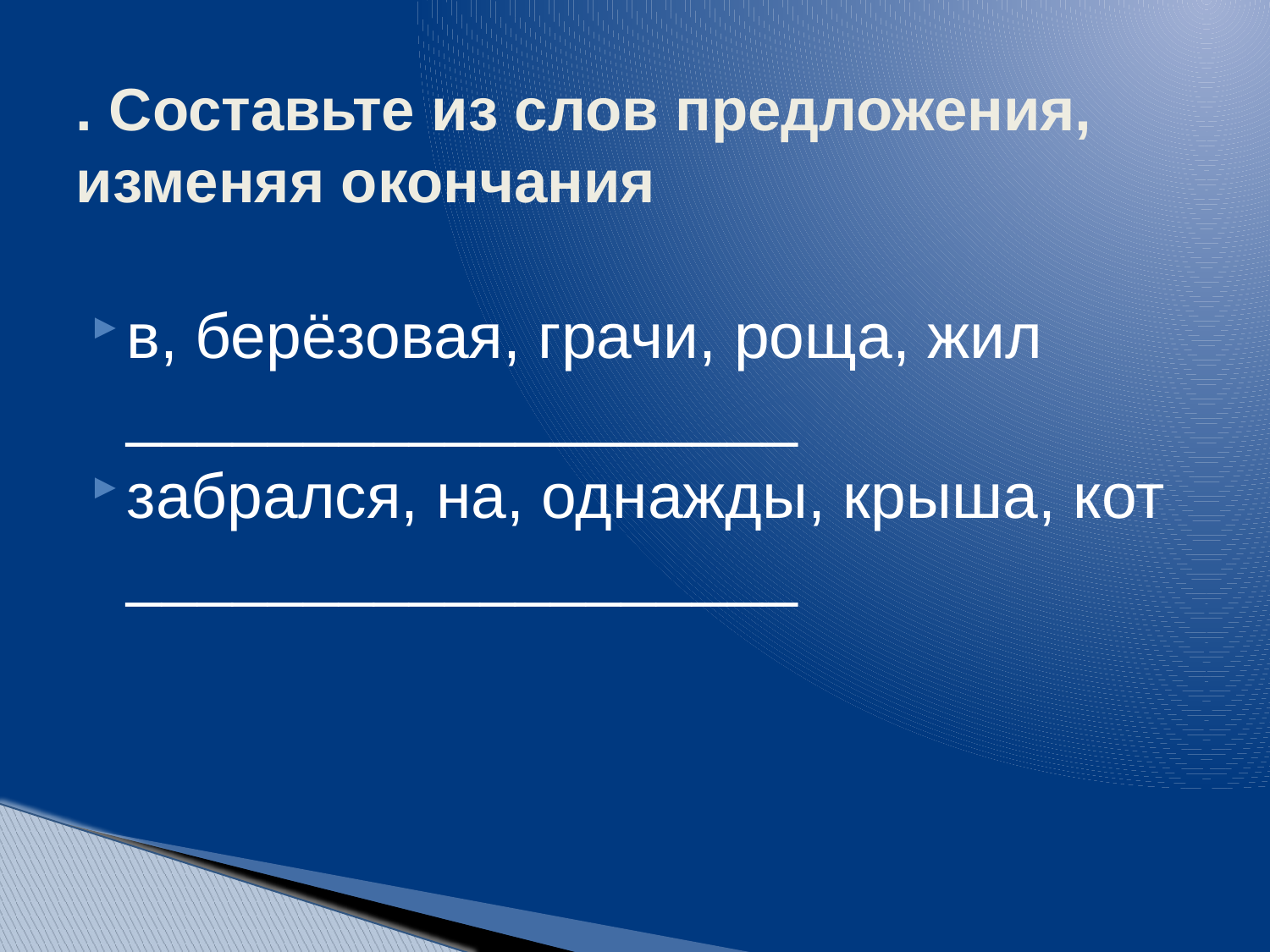

# . Составьте из слов предложения, изменяя окончания

в, берёзовая, грачи, роща, жил ___________________
забрался, на, однажды, крыша, кот ___________________